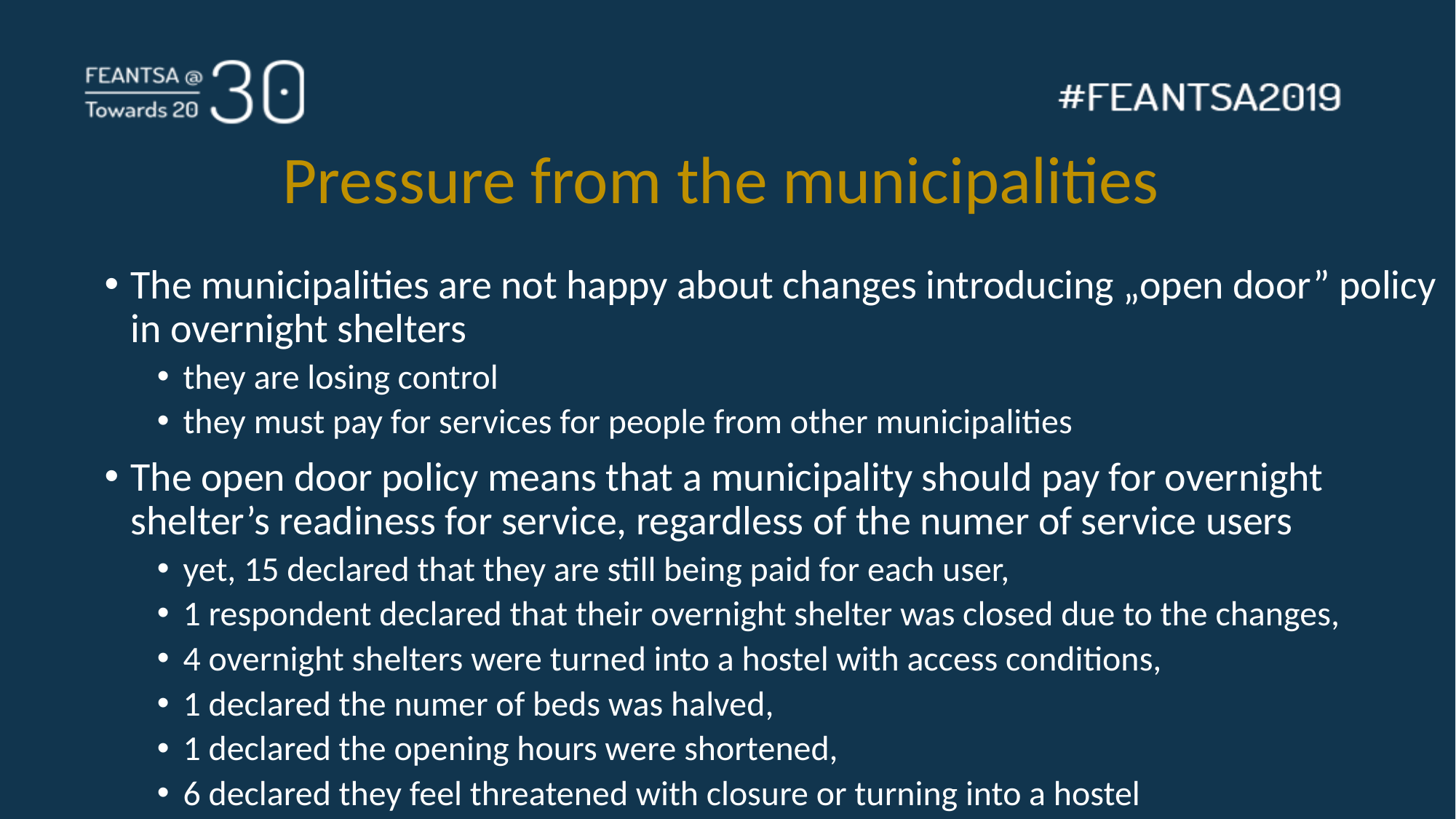

# Pressure from the municipalities
The municipalities are not happy about changes introducing „open door” policy in overnight shelters
they are losing control
they must pay for services for people from other municipalities
The open door policy means that a municipality should pay for overnight shelter’s readiness for service, regardless of the numer of service users
yet, 15 declared that they are still being paid for each user,
1 respondent declared that their overnight shelter was closed due to the changes,
4 overnight shelters were turned into a hostel with access conditions,
1 declared the numer of beds was halved,
1 declared the opening hours were shortened,
6 declared they feel threatened with closure or turning into a hostel